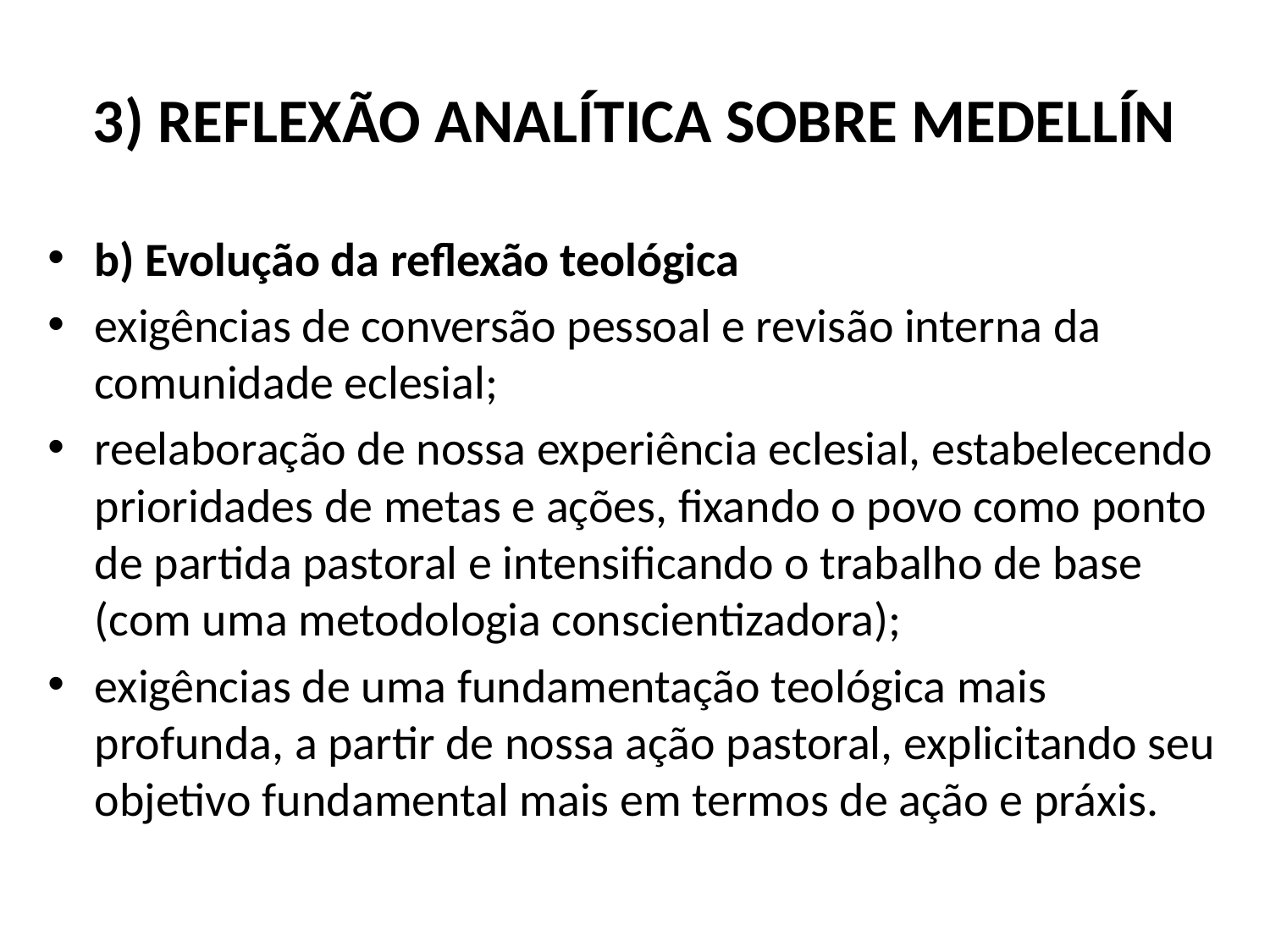

# 3) REFLEXÃO ANALÍTICA SOBRE MEDELLÍN
b) Evolução da reflexão teológica
exigências de conversão pessoal e revisão interna da comunidade eclesial;
reelaboração de nossa experiência eclesial, estabelecendo prioridades de metas e ações, fixando o povo como ponto de partida pastoral e intensificando o trabalho de base (com uma metodologia conscientizadora);
exigências de uma fundamentação teológica mais profunda, a partir de nossa ação pastoral, explicitando seu objetivo fundamental mais em termos de ação e práxis.